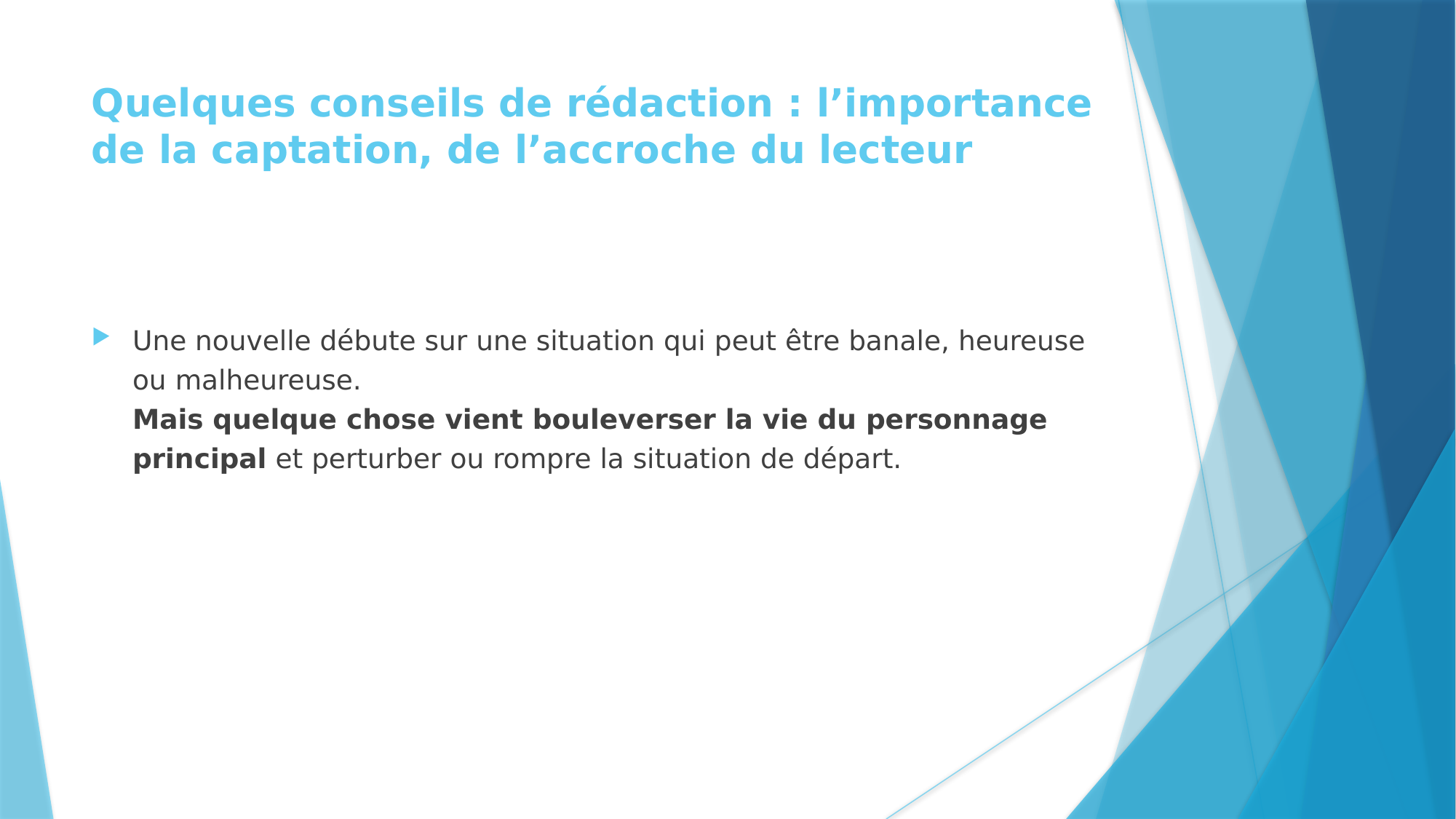

Quelques conseils de rédaction : l’importance de la captation, de l’accroche du lecteur

Une nouvelle débute sur une situation qui peut être banale, heureuse ou malheureuse.
Mais quelque chose vient bouleverser la vie du personnage principal et perturber ou rompre la situation de départ.